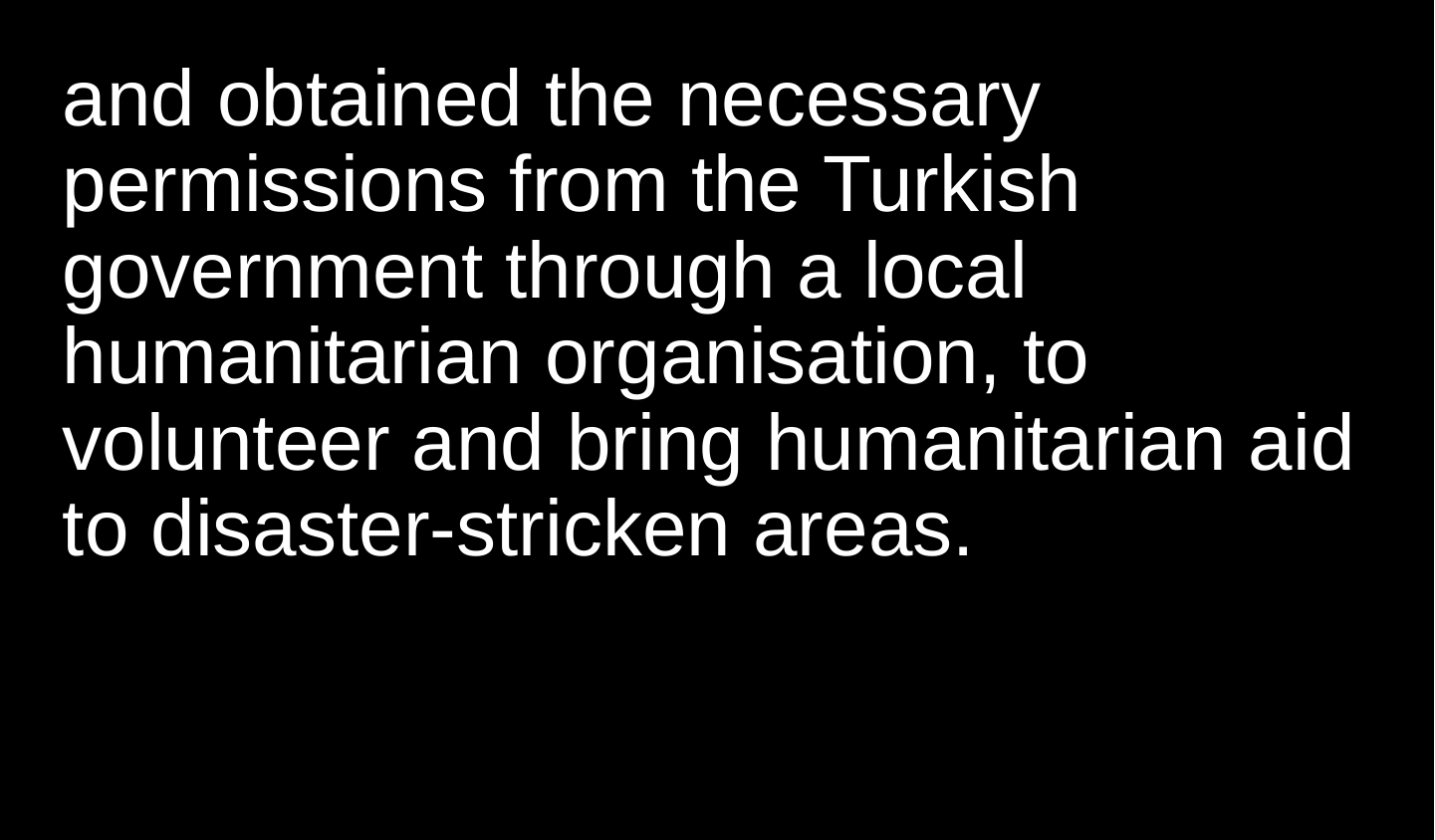

and obtained the necessary permissions from the Turkish government through a local humanitarian organisation, to volunteer and bring humanitarian aid to disaster-stricken areas.